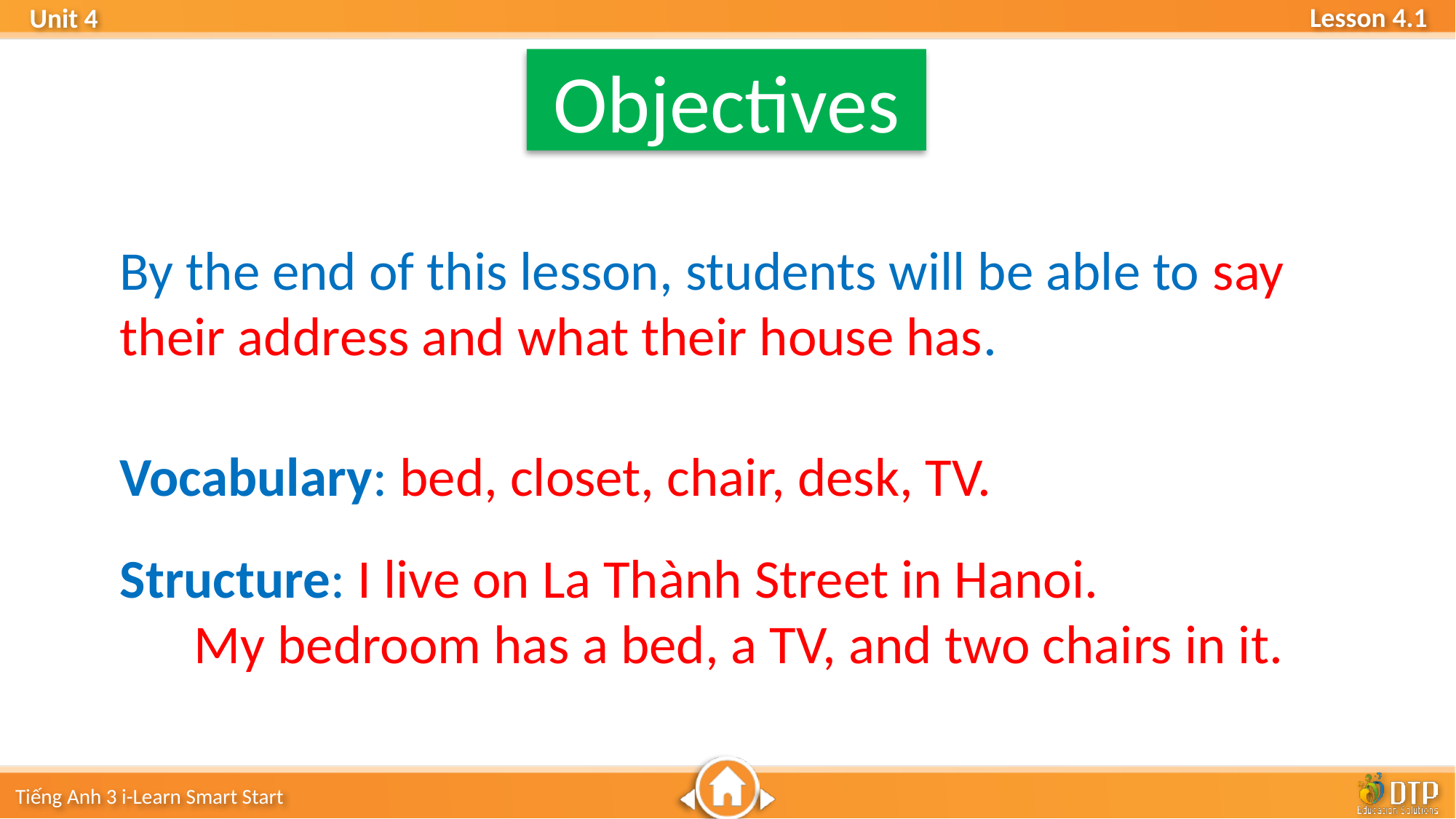

Objectives

By the end of this lesson, students will be able to say their address and what their house has.

Vocabulary: bed, closet, chair, desk, TV.

Structure: I live on La Thành Street in Hanoi.
      My bedroom has a bed, a TV, and two chairs in it.